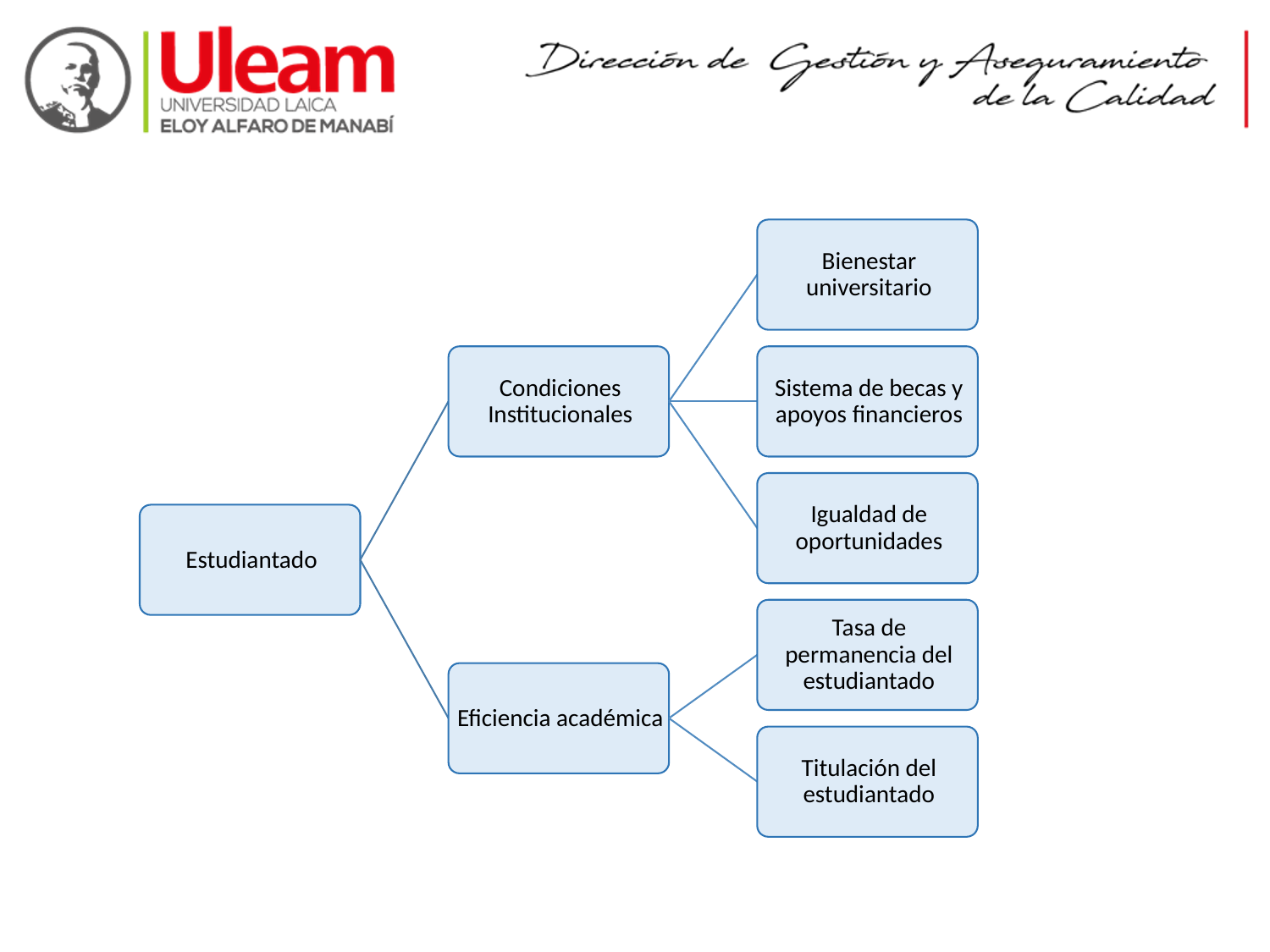

Estudiantado

Condiciones Institucionales

Bienestar universitario

Sistema de becas y apoyos financieros

Igualdad de oportunidades

Eficiencia académica

Tasa de permanencia del estudiantado

Titulación del estudiantado